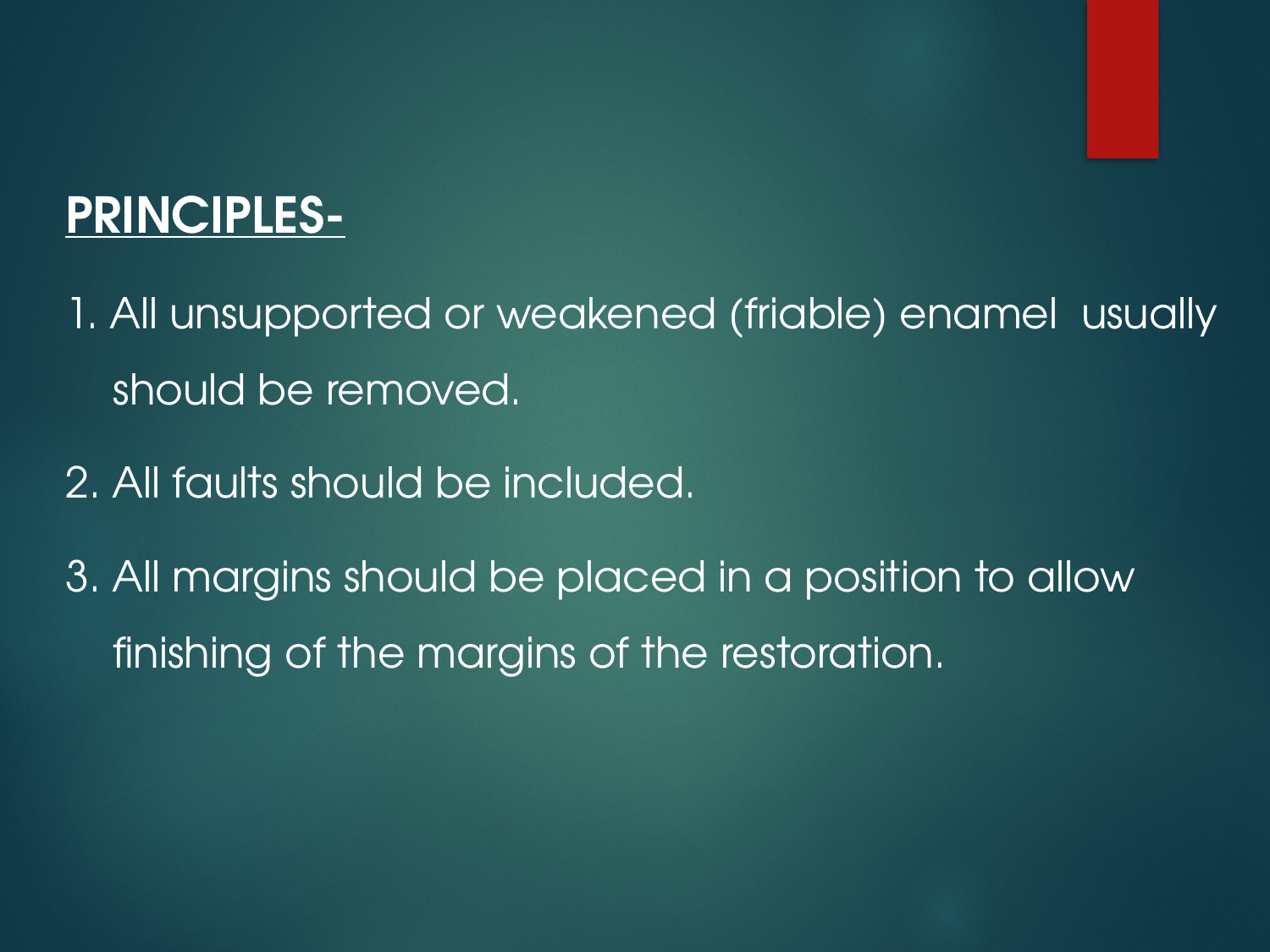

#
PRINCIPLES-
1. All unsupported or weakened (friable) enamel  usually should be removed.
2. All faults should be included.
3. All margins should be placed in a position to allow finishing of the margins of the restoration.